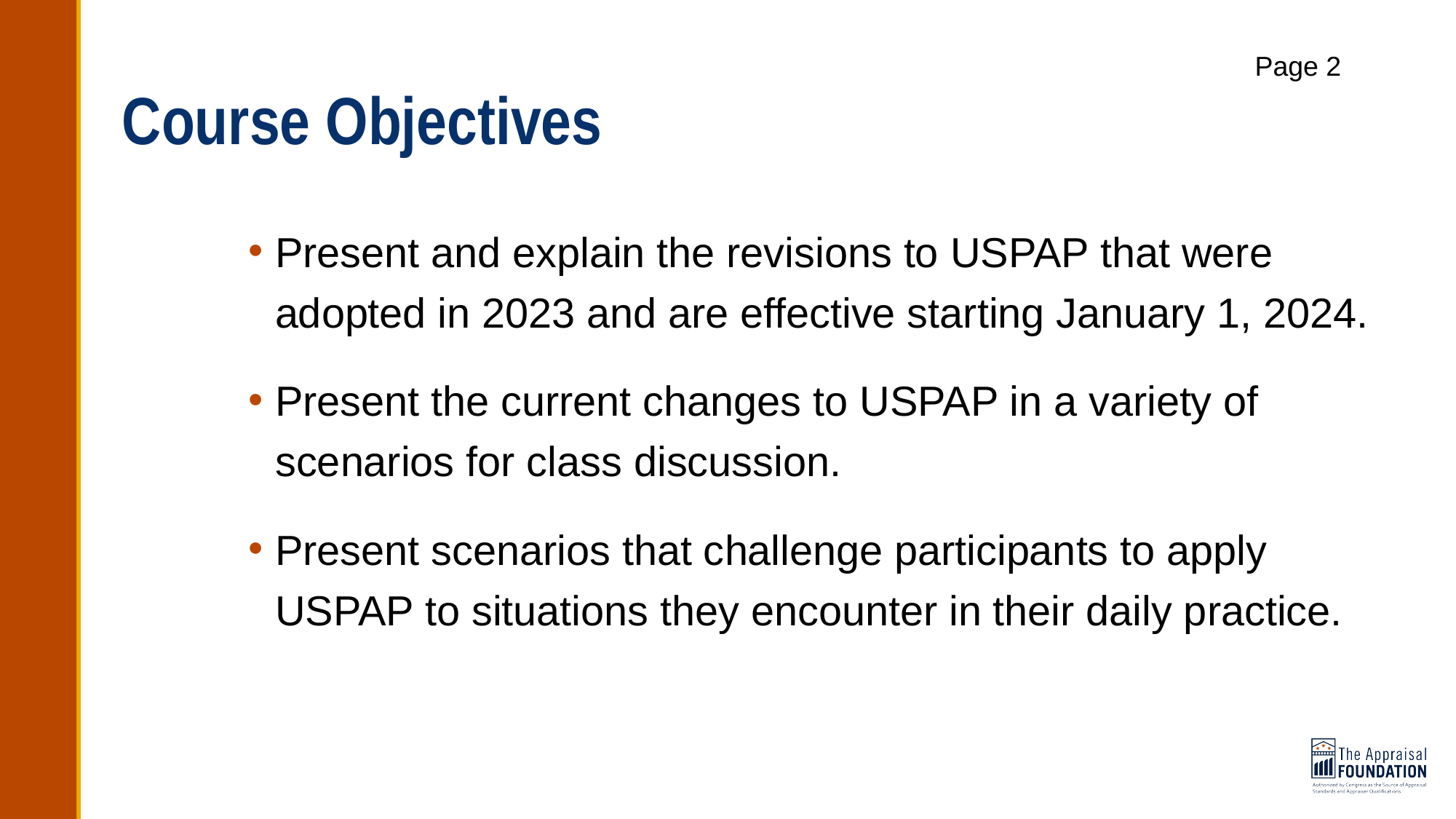

# Course Objectives
Page 2

Present and explain the revisions to USPAP that were adopted in 2023 and are effective starting January 1, 2024.
Present the current changes to USPAP in a variety of scenarios for class discussion.
Present scenarios that challenge participants to apply USPAP to situations they encounter in their daily practice.

5